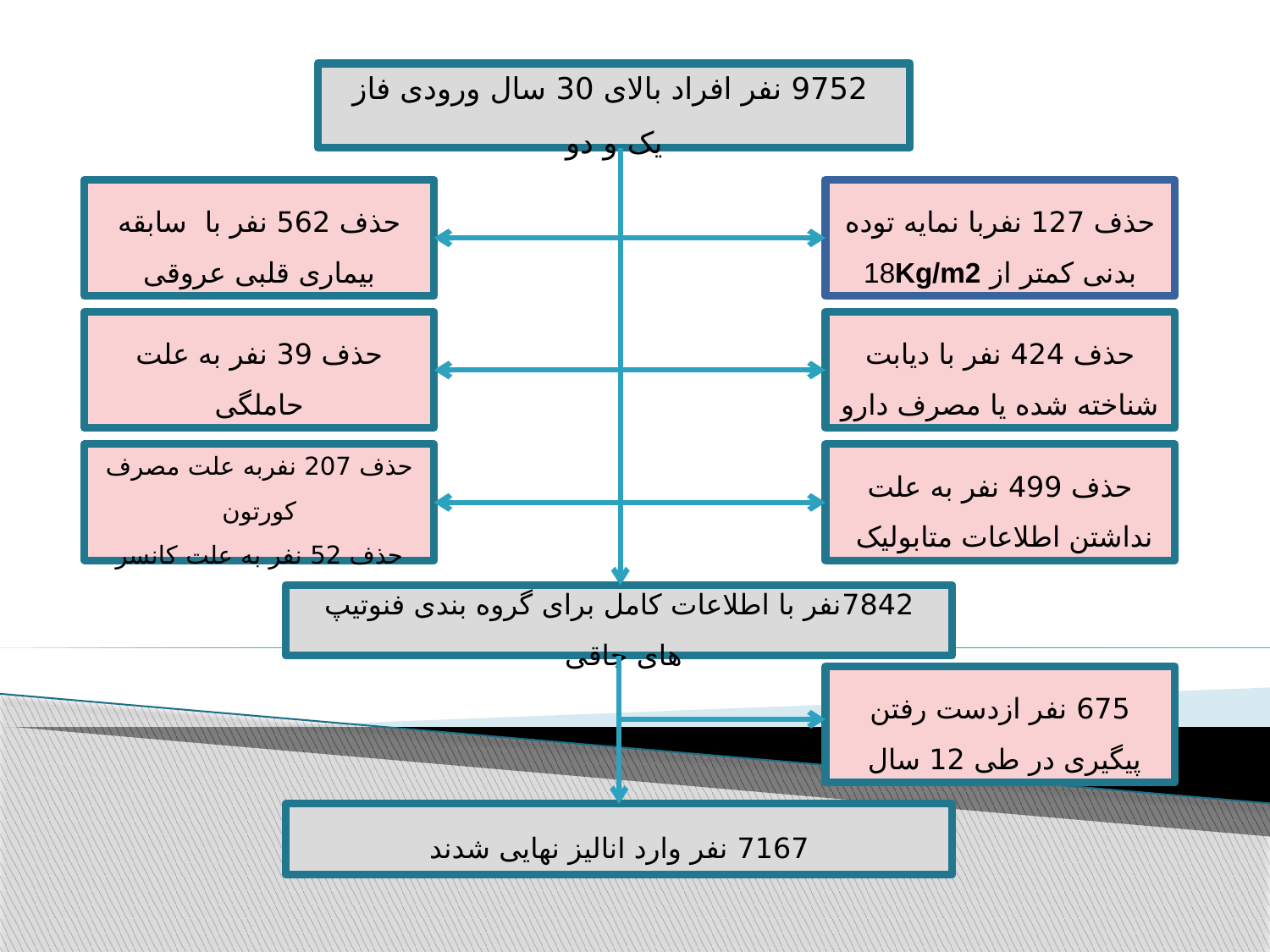

9752 نفر افراد بالای 30 سال ورودی فاز یک و دو
حذف 562 نفر با  سابقه بیماری قلبی عروقی
حذف 127 نفربا نمایه توده بدنی کمتر از 18Kg/m2
حذف 39 نفر به علت حاملگی
حذف 424 نفر با دیابت شناخته شده یا مصرف دارو
حذف 207 نفربه علت مصرف کورتون
حذف 52 نفر به علت کانسر
حذف 499 نفر به علت نداشتن اطلاعات متابولیک
7842نفر با اطلاعات کامل برای گروه بندی فنوتیپ های چاقی
675 نفر ازدست رفتن پیگیری در طی 12 سال
7167 نفر وارد انالیز نهایی شدند